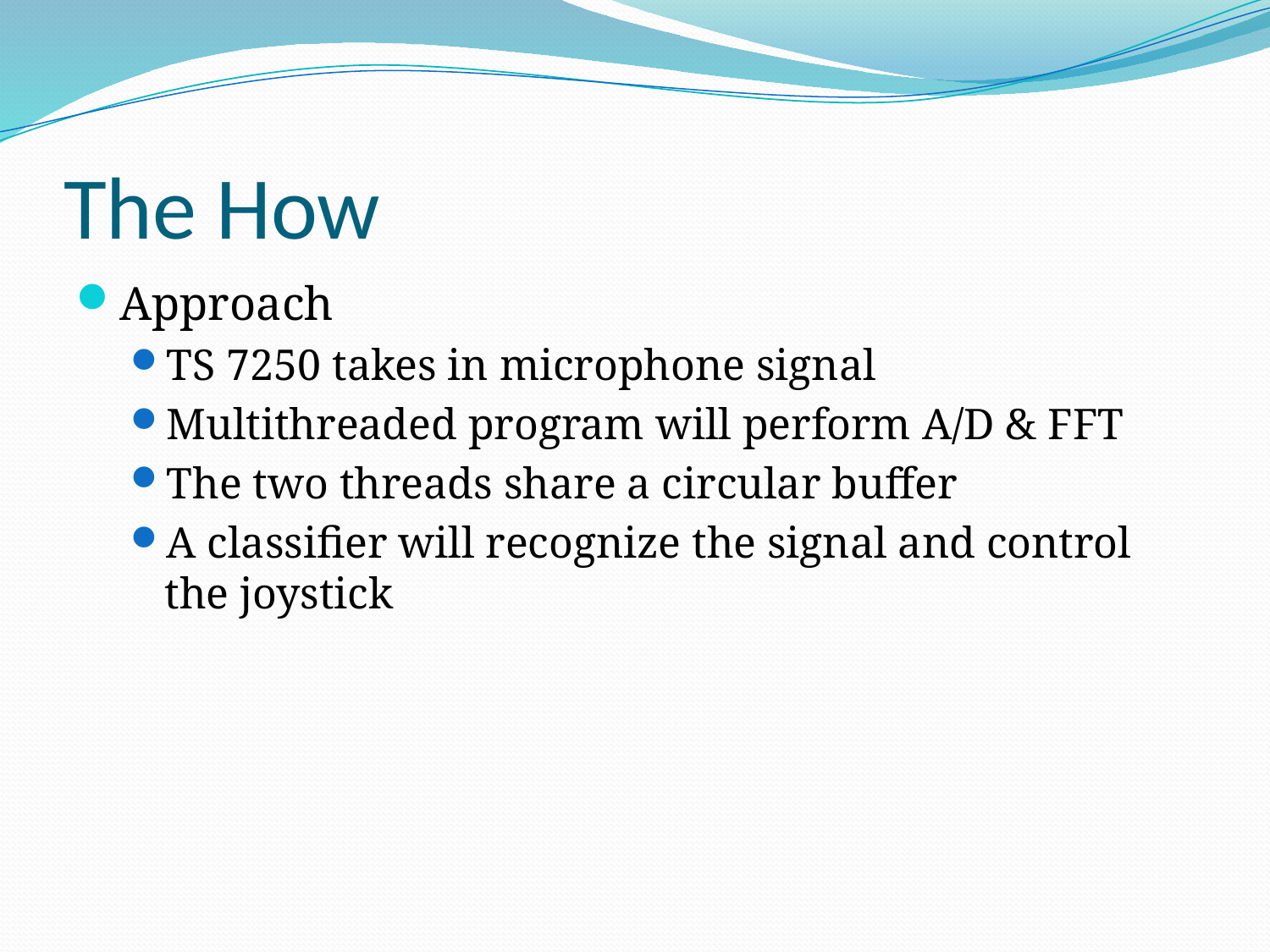

# The How
Approach
TS 7250 takes in microphone signal
Multithreaded program will perform A/D & FFT
The two threads share a circular buffer
A classifier will recognize the signal and control the joystick